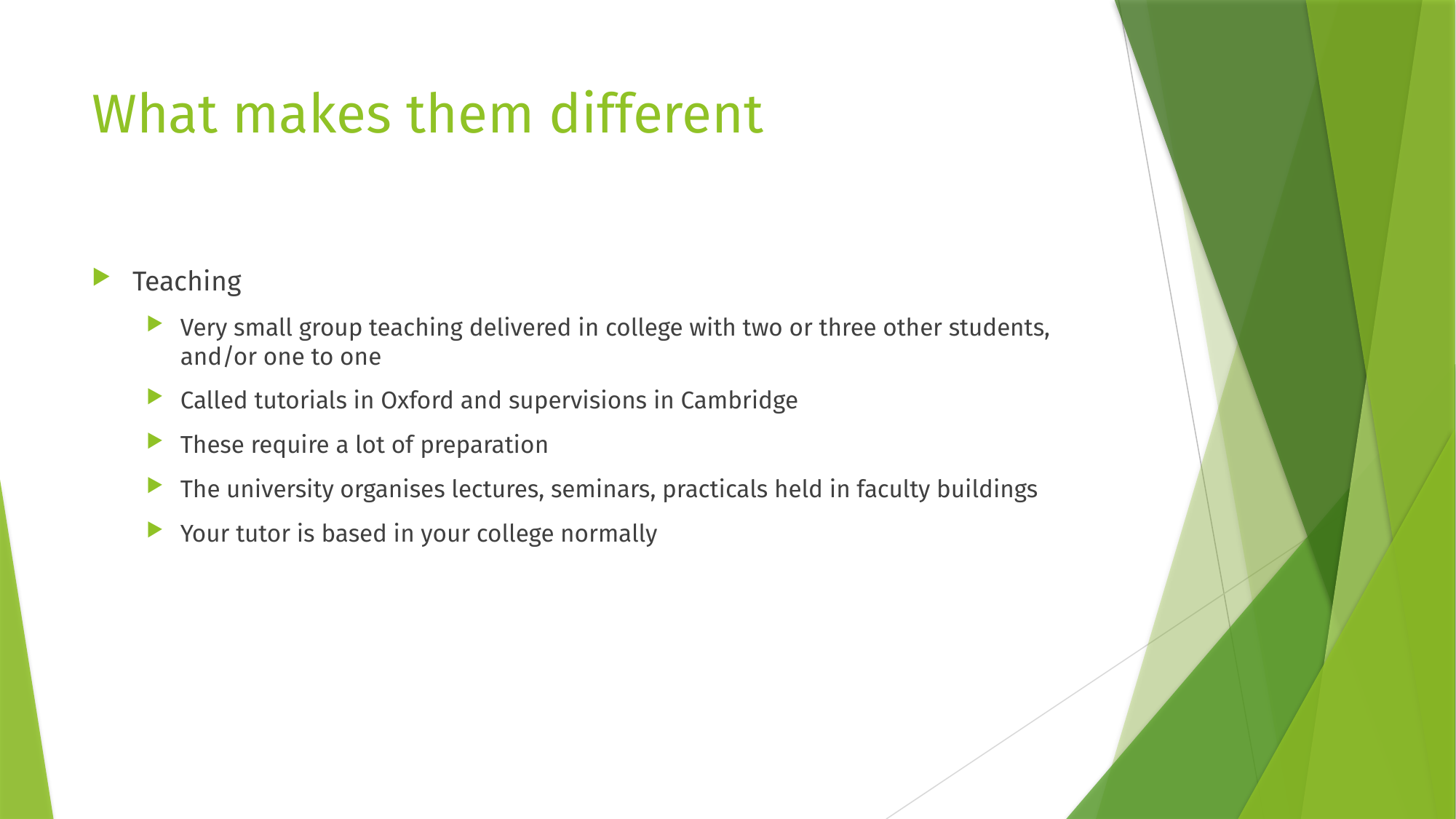

# What makes them different
Teaching
Very small group teaching delivered in college with two or three other students, and/or one to one
Called tutorials in Oxford and supervisions in Cambridge
These require a lot of preparation
The university organises lectures, seminars, practicals held in faculty buildings
Your tutor is based in your college normally